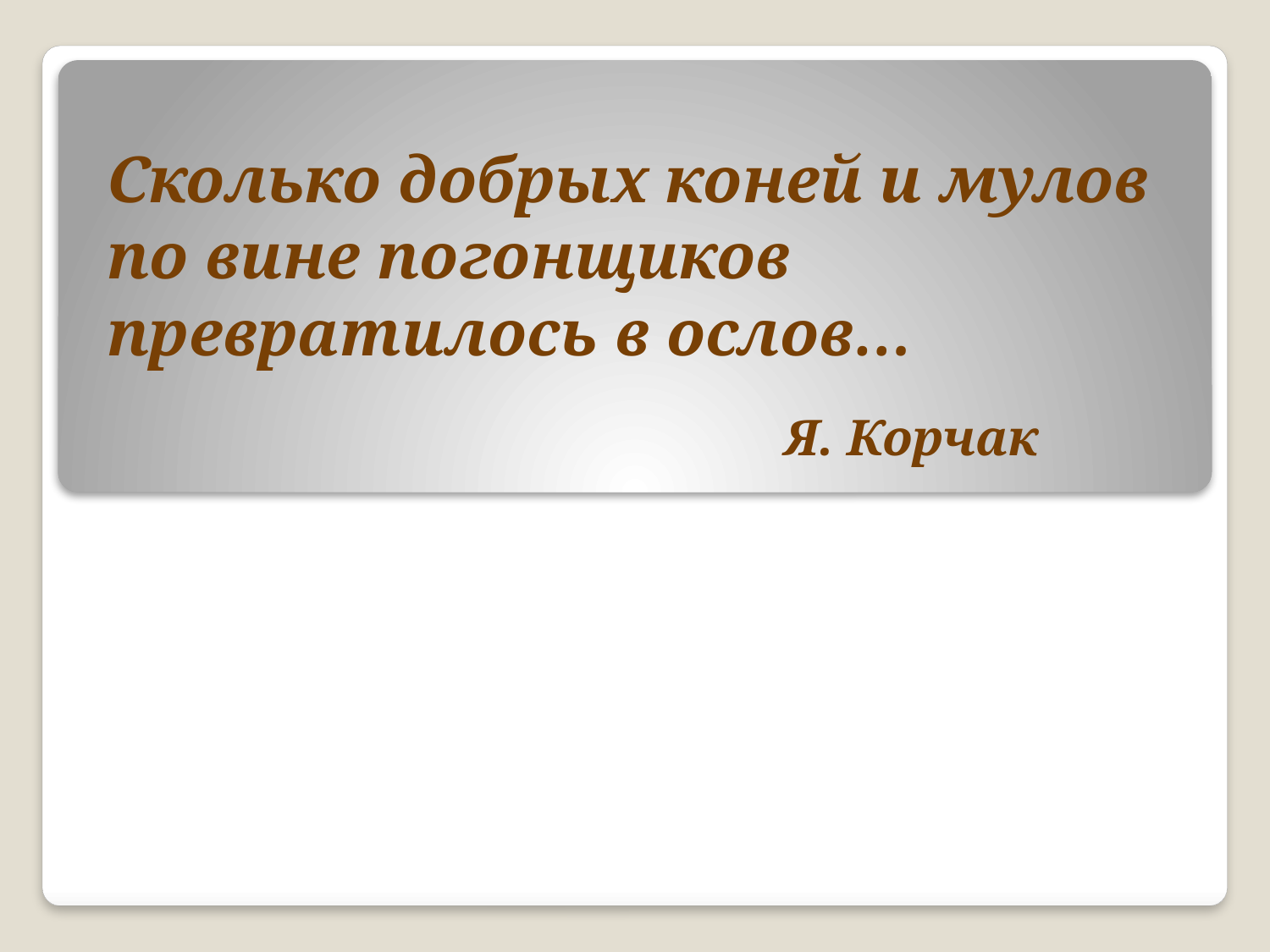

# Сколько добрых коней и мулов по вине погонщиков превратилось в ослов…
Я. Корчак